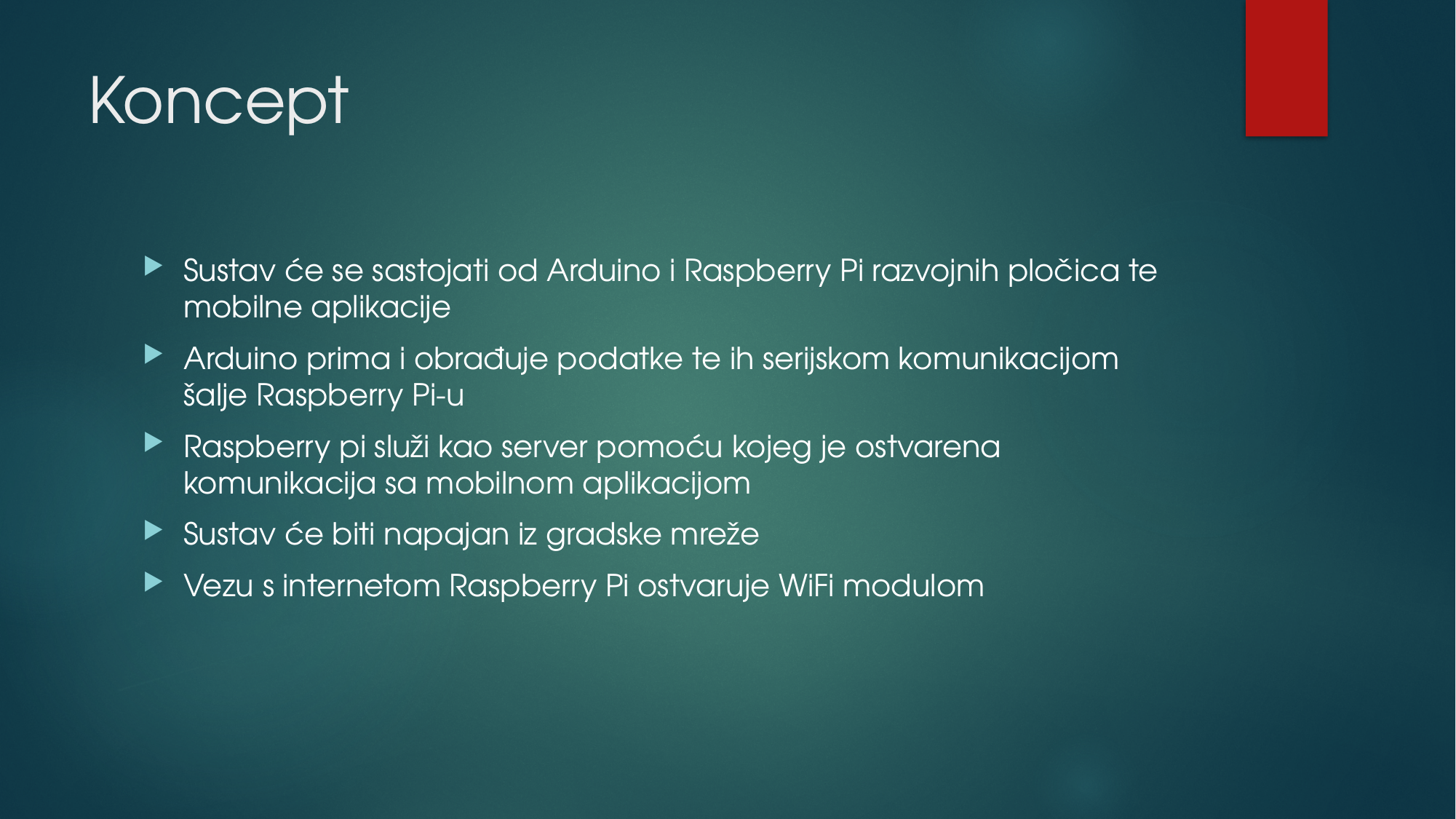

# Koncept
Sustav će se sastojati od Arduino i Raspberry Pi razvojnih pločica te mobilne aplikacije
Arduino prima i obrađuje podatke te ih serijskom komunikacijom šalje Raspberry Pi-u
Raspberry pi služi kao server pomoću kojeg je ostvarena komunikacija sa mobilnom aplikacijom
Sustav će biti napajan iz gradske mreže
Vezu s internetom Raspberry Pi ostvaruje WiFi modulom